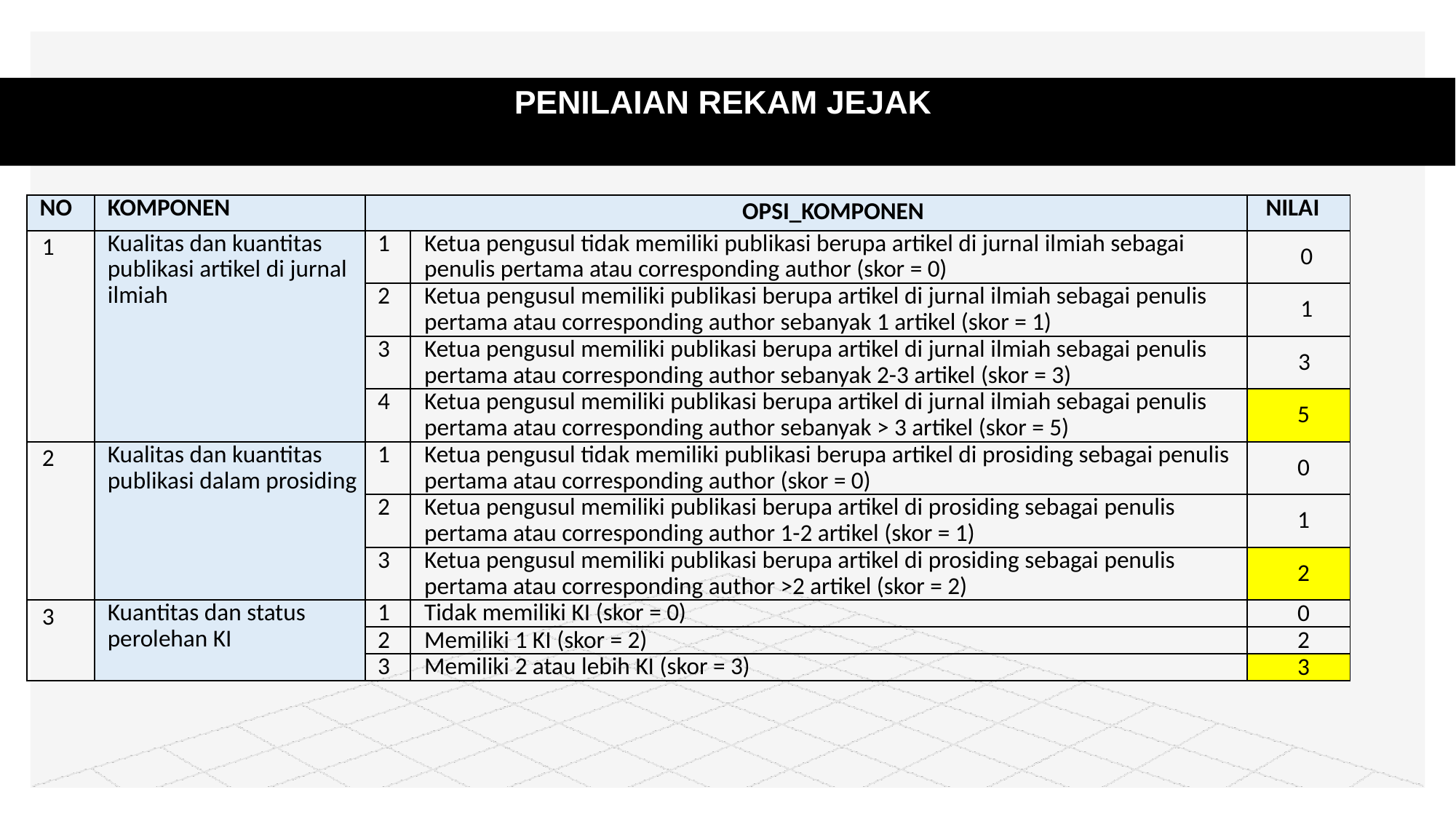

# PENILAIAN REKAM JEJAK
| NO | KOMPONEN | OPSI\_KOMPONEN |  | NILAI |
| --- | --- | --- | --- | --- |
| 1 | Kualitas dan kuantitas publikasi artikel di jurnal ilmiah | 1 | Ketua pengusul tidak memiliki publikasi berupa artikel di jurnal ilmiah sebagai penulis pertama atau corresponding author (skor = 0) | 0 |
|  |  | 2 | Ketua pengusul memiliki publikasi berupa artikel di jurnal ilmiah sebagai penulis pertama atau corresponding author sebanyak 1 artikel (skor = 1) | 1 |
|  |  | 3 | Ketua pengusul memiliki publikasi berupa artikel di jurnal ilmiah sebagai penulis pertama atau corresponding author sebanyak 2-3 artikel (skor = 3) | 3 |
|  |  | 4 | Ketua pengusul memiliki publikasi berupa artikel di jurnal ilmiah sebagai penulis pertama atau corresponding author sebanyak > 3 artikel (skor = 5) | 5 |
| 2 | Kualitas dan kuantitas publikasi dalam prosiding | 1 | Ketua pengusul tidak memiliki publikasi berupa artikel di prosiding sebagai penulis pertama atau corresponding author (skor = 0) | 0 |
|  |  | 2 | Ketua pengusul memiliki publikasi berupa artikel di prosiding sebagai penulis pertama atau corresponding author 1-2 artikel (skor = 1) | 1 |
|  |  | 3 | Ketua pengusul memiliki publikasi berupa artikel di prosiding sebagai penulis pertama atau corresponding author >2 artikel (skor = 2) | 2 |
| 3 | Kuantitas dan status perolehan KI | 1 | Tidak memiliki KI (skor = 0) | 0 |
|  |  | 2 | Memiliki 1 KI (skor = 2) | 2 |
|  |  | 3 | Memiliki 2 atau lebih KI (skor = 3) | 3 |